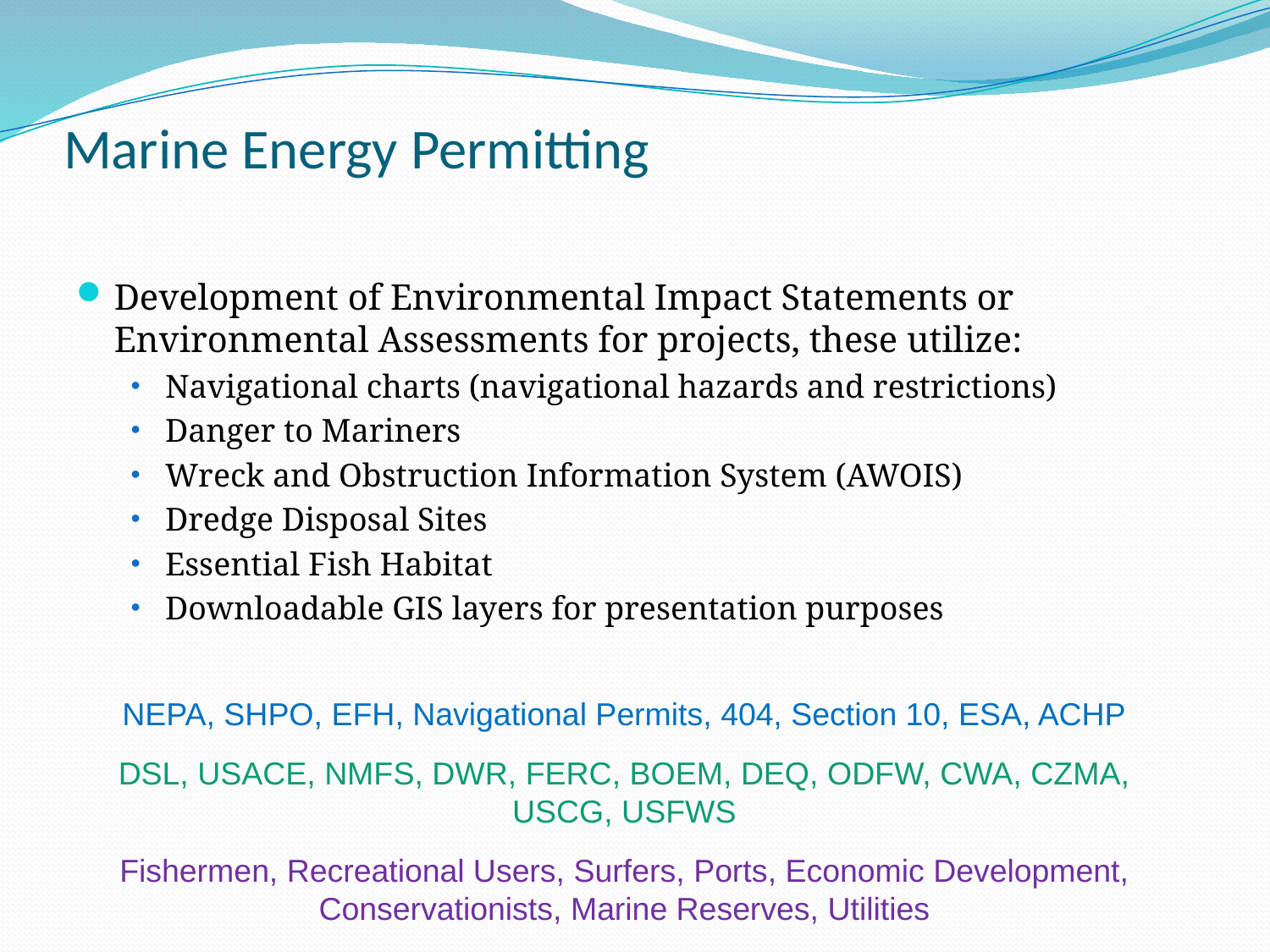

# Marine Energy Permitting
Development of Environmental Impact Statements or Environmental Assessments for projects, these utilize:
Navigational charts (navigational hazards and restrictions)
Danger to Mariners
Wreck and Obstruction Information System (AWOIS)
Dredge Disposal Sites
Essential Fish Habitat
Downloadable GIS layers for presentation purposes

NEPA, SHPO, EFH, Navigational Permits, 404, Section 10, ESA, ACHP
DSL, USACE, NMFS, DWR, FERC, BOEM, DEQ, ODFW, CWA, CZMA, USCG, USFWS
Fishermen, Recreational Users, Surfers, Ports, Economic Development, Conservationists, Marine Reserves, Utilities